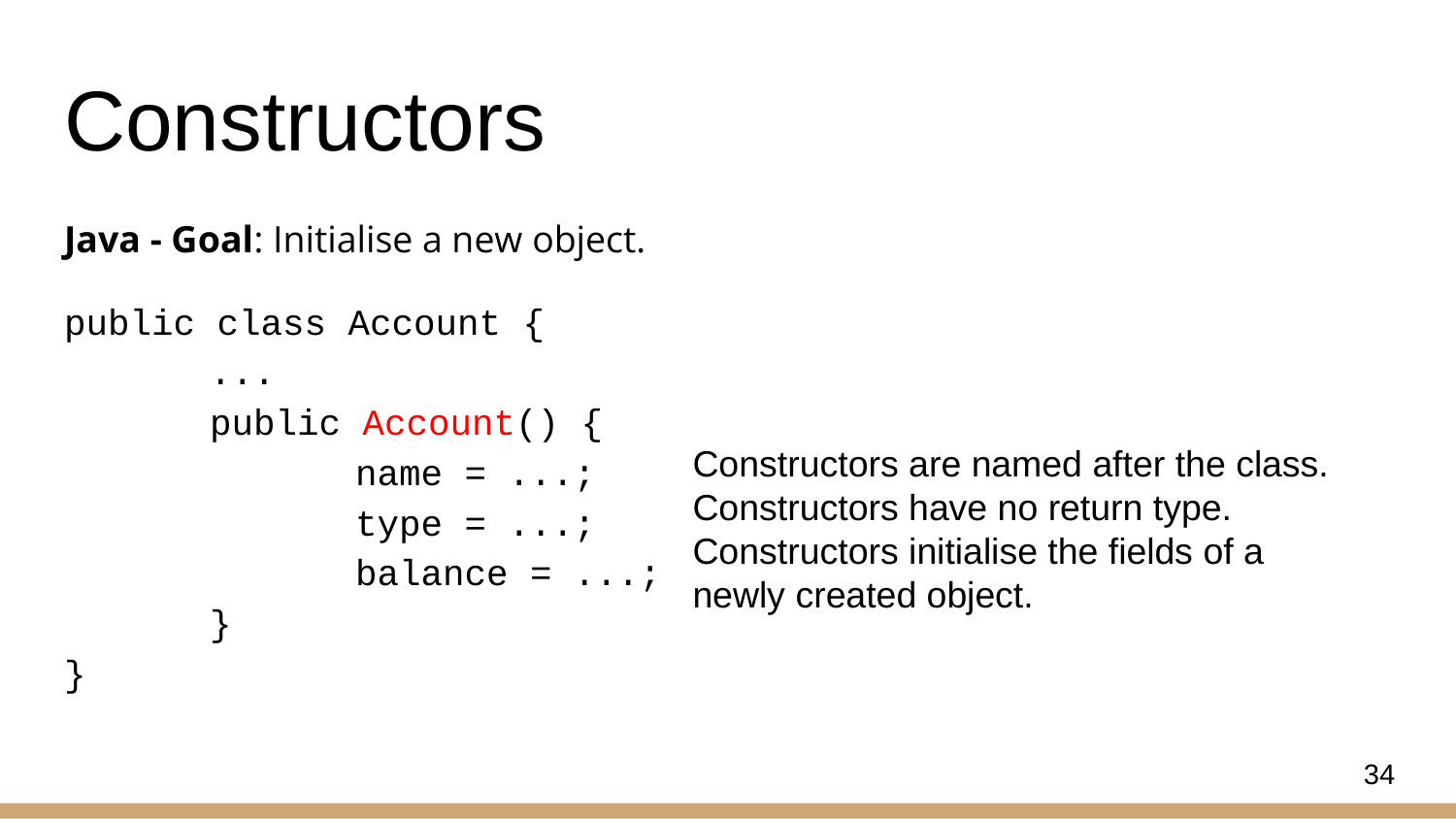

# Constructors
Java - Goal: Initialise a new object.
public class Account {
	...
	public Account() {
		name = ...;
		type = ...;
		balance = ...;
	}
}
Constructors are named after the class.
Constructors have no return type.
Constructors initialise the fields of a newly created object.
34